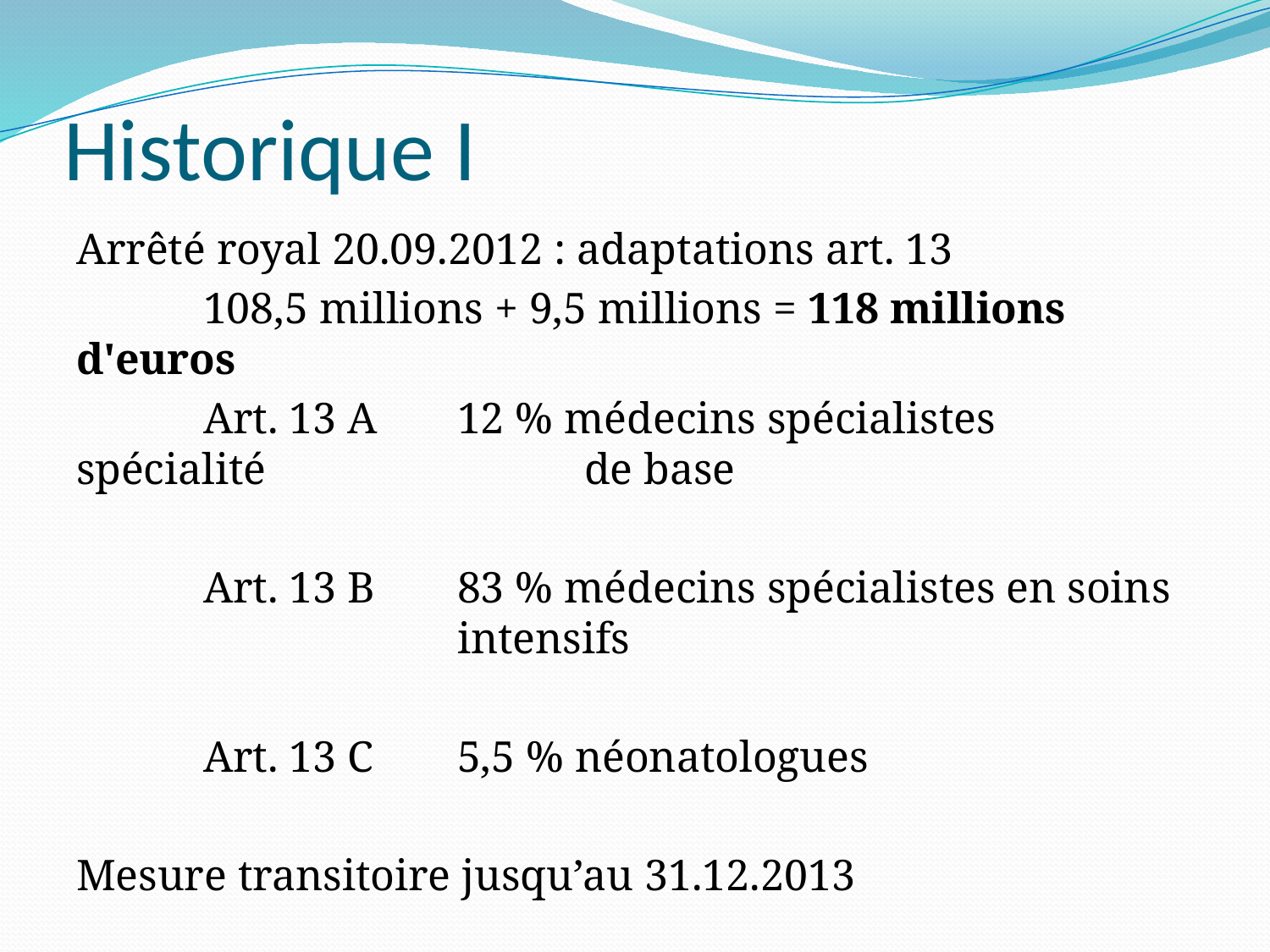

# Historique I
Arrêté royal 20.09.2012 : adaptations art. 13
	108,5 millions + 9,5 millions = 118 millions d'euros
	Art. 13 A	12 % médecins spécialistes spécialité 			de base

	Art. 13 B 	83 % médecins spécialistes en soins 			intensifs

	Art. 13 C	5,5 % néonatologues

Mesure transitoire jusqu’au 31.12.2013